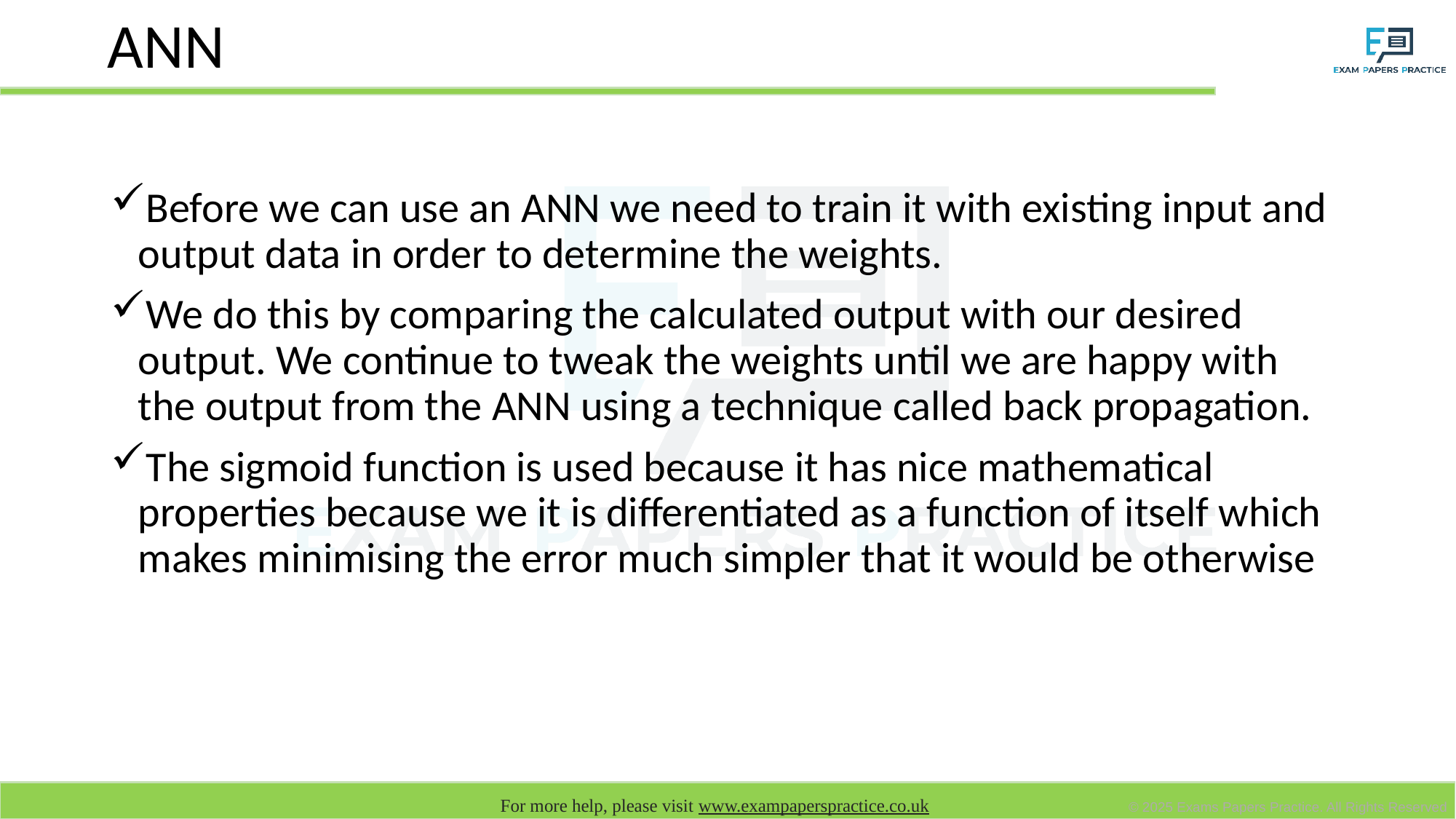

# ANN
Before we can use an ANN we need to train it with existing input and output data in order to determine the weights.
We do this by comparing the calculated output with our desired output. We continue to tweak the weights until we are happy with the output from the ANN using a technique called back propagation.
The sigmoid function is used because it has nice mathematical properties because we it is differentiated as a function of itself which makes minimising the error much simpler that it would be otherwise